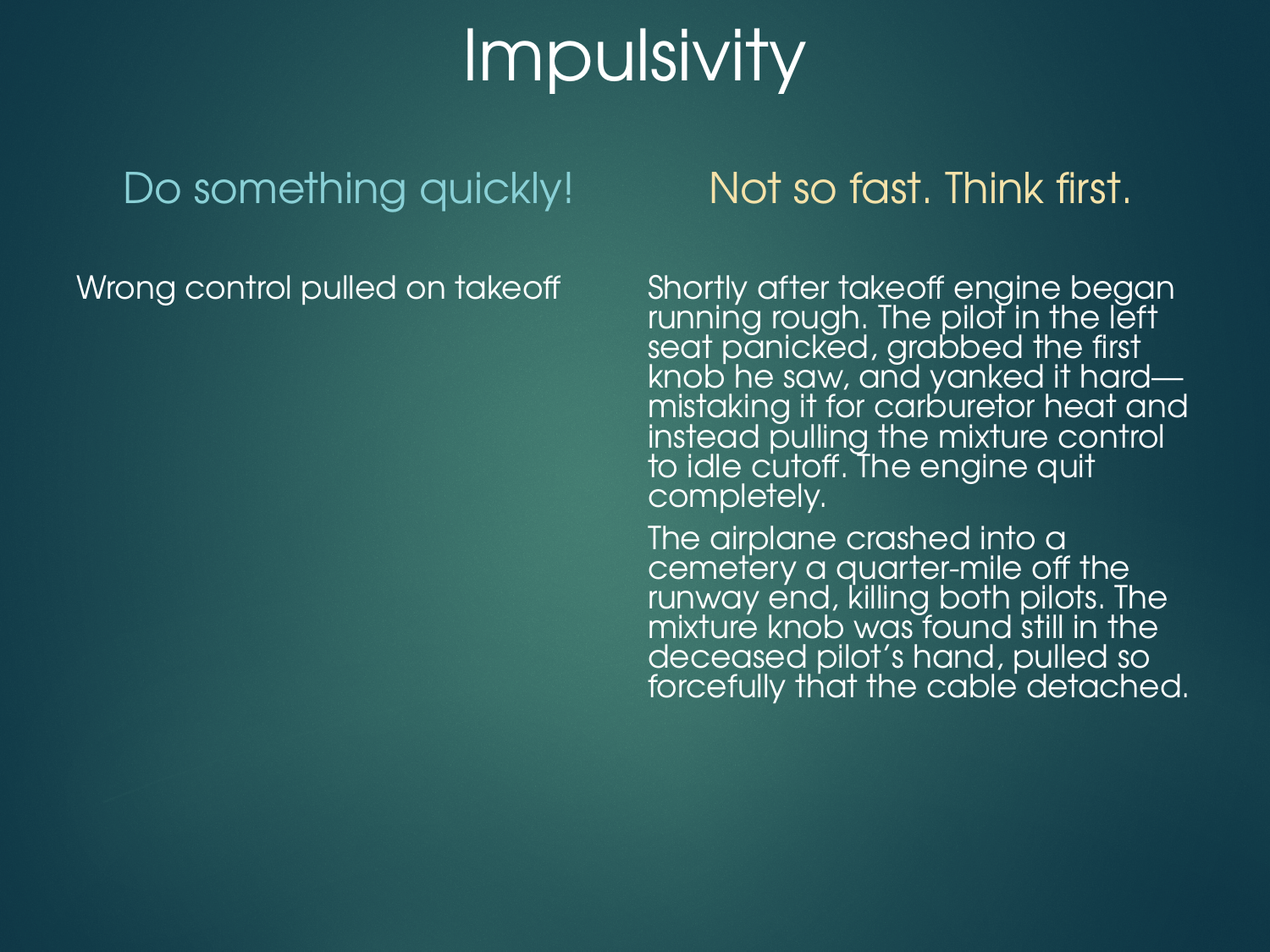

| Impulsivity |  |
| --- | --- |
| Do something quickly! | Not so fast. Think first. |
|  |  |
| Wrong control pulled on takeoff | Shortly after takeoff engine began running rough. The pilot in the left seat panicked, grabbed the first knob he saw, and yanked it hard—mistaking it for carburetor heat and instead pulling the mixture control to idle cutoff. The engine quit completely. |
|  | The airplane crashed into a cemetery a quarter-mile off the runway end, killing both pilots. The mixture knob was found still in the deceased pilot’s hand, pulled so forcefully that the cable detached. |
|  |  |